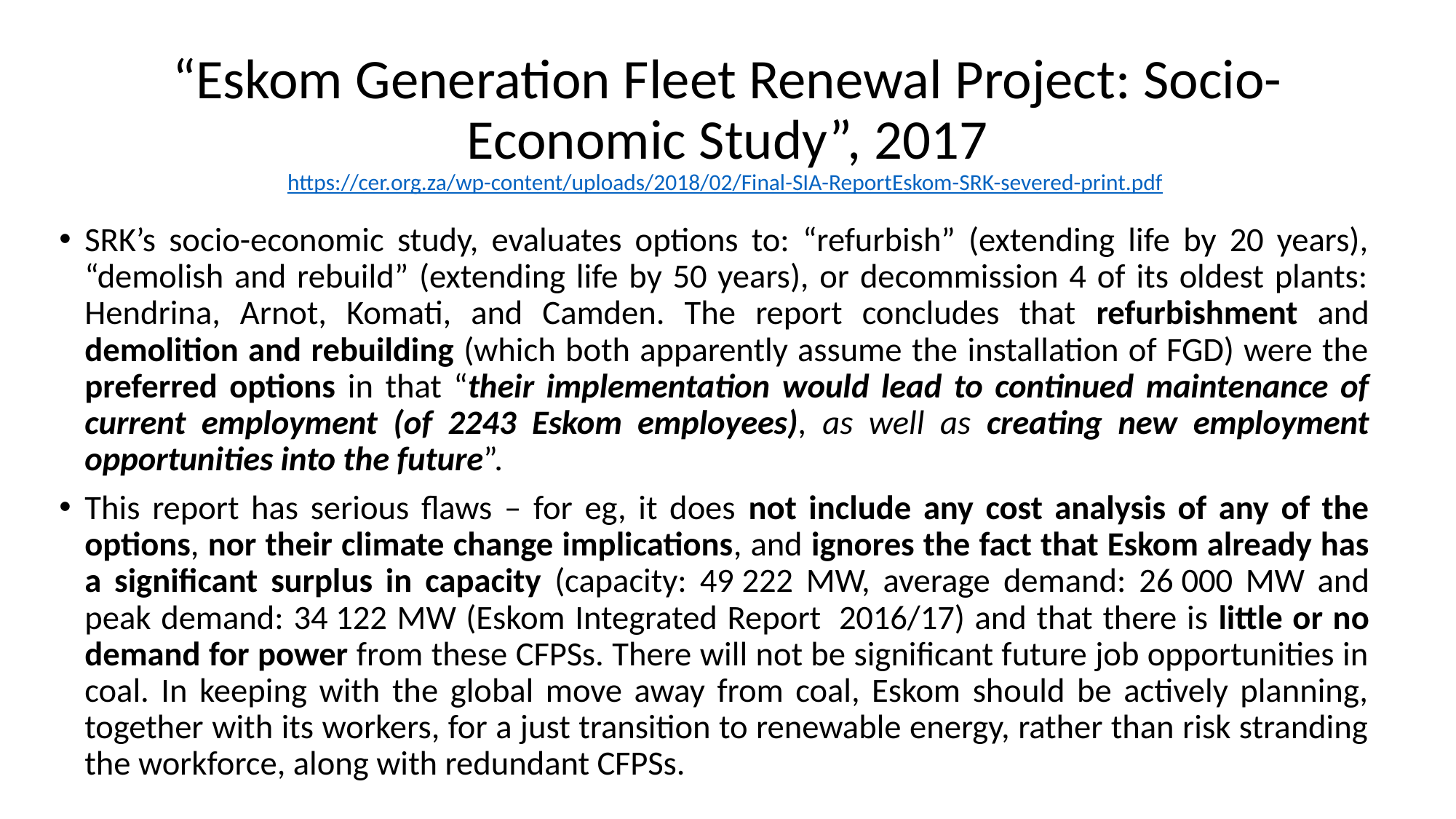

# “Eskom Generation Fleet Renewal Project: Socio-Economic Study”, 2017 https://cer.org.za/wp-content/uploads/2018/02/Final-SIA-ReportEskom-SRK-severed-print.pdf
SRK’s socio-economic study, evaluates options to: “refurbish” (extending life by 20 years), “demolish and rebuild” (extending life by 50 years), or decommission 4 of its oldest plants: Hendrina, Arnot, Komati, and Camden. The report concludes that refurbishment and demolition and rebuilding (which both apparently assume the installation of FGD) were the preferred options in that “their implementation would lead to continued maintenance of current employment (of 2243 Eskom employees), as well as creating new employment opportunities into the future”.
This report has serious flaws – for eg, it does not include any cost analysis of any of the options, nor their climate change implications, and ignores the fact that Eskom already has a significant surplus in capacity (capacity: 49 222 MW, average demand: 26 000 MW and peak demand: 34 122 MW (Eskom Integrated Report  2016/17) and that there is little or no demand for power from these CFPSs. There will not be significant future job opportunities in coal. In keeping with the global move away from coal, Eskom should be actively planning, together with its workers, for a just transition to renewable energy, rather than risk stranding the workforce, along with redundant CFPSs.